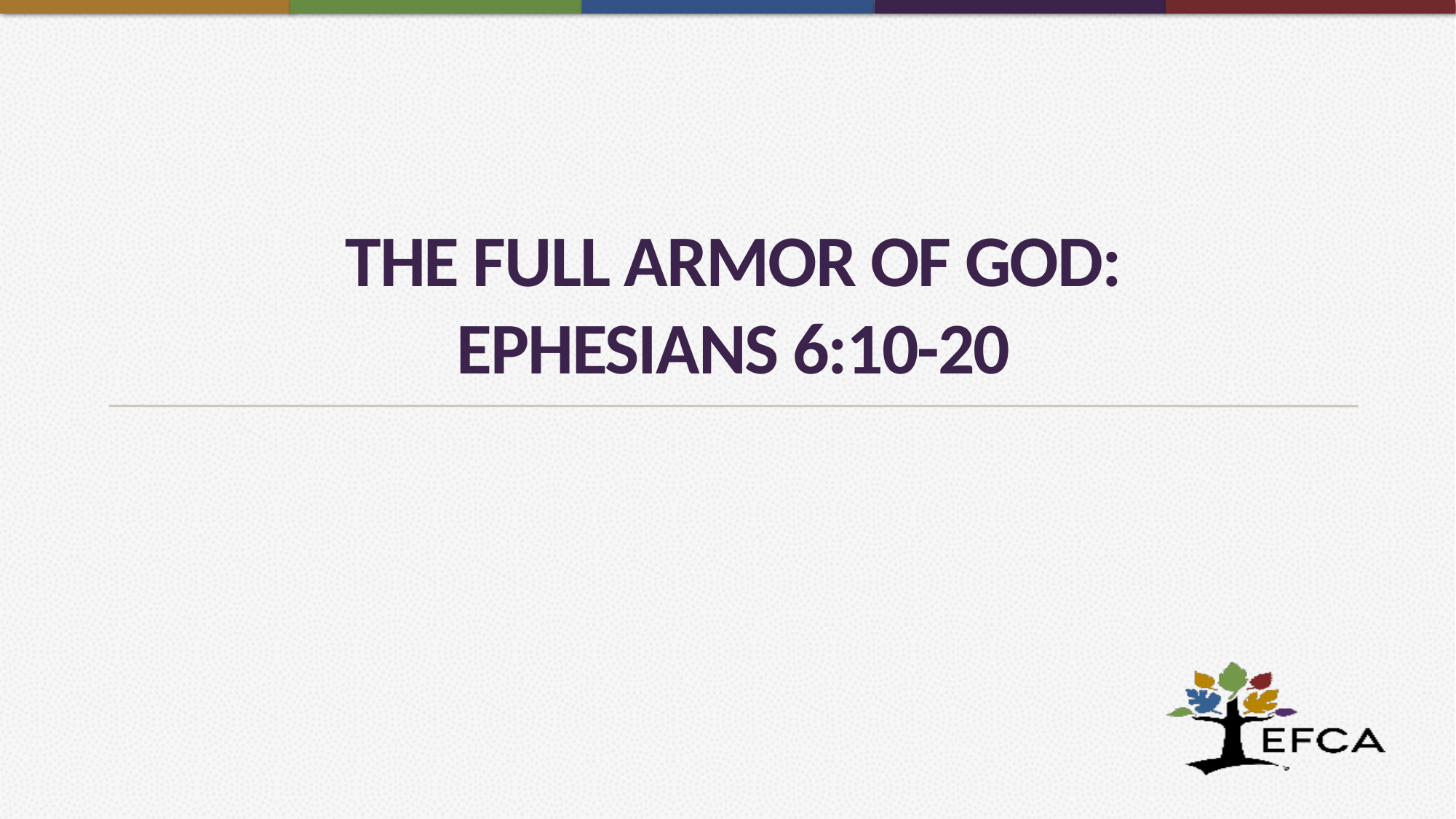

# the Full Armor of God: Ephesians 6:10-20